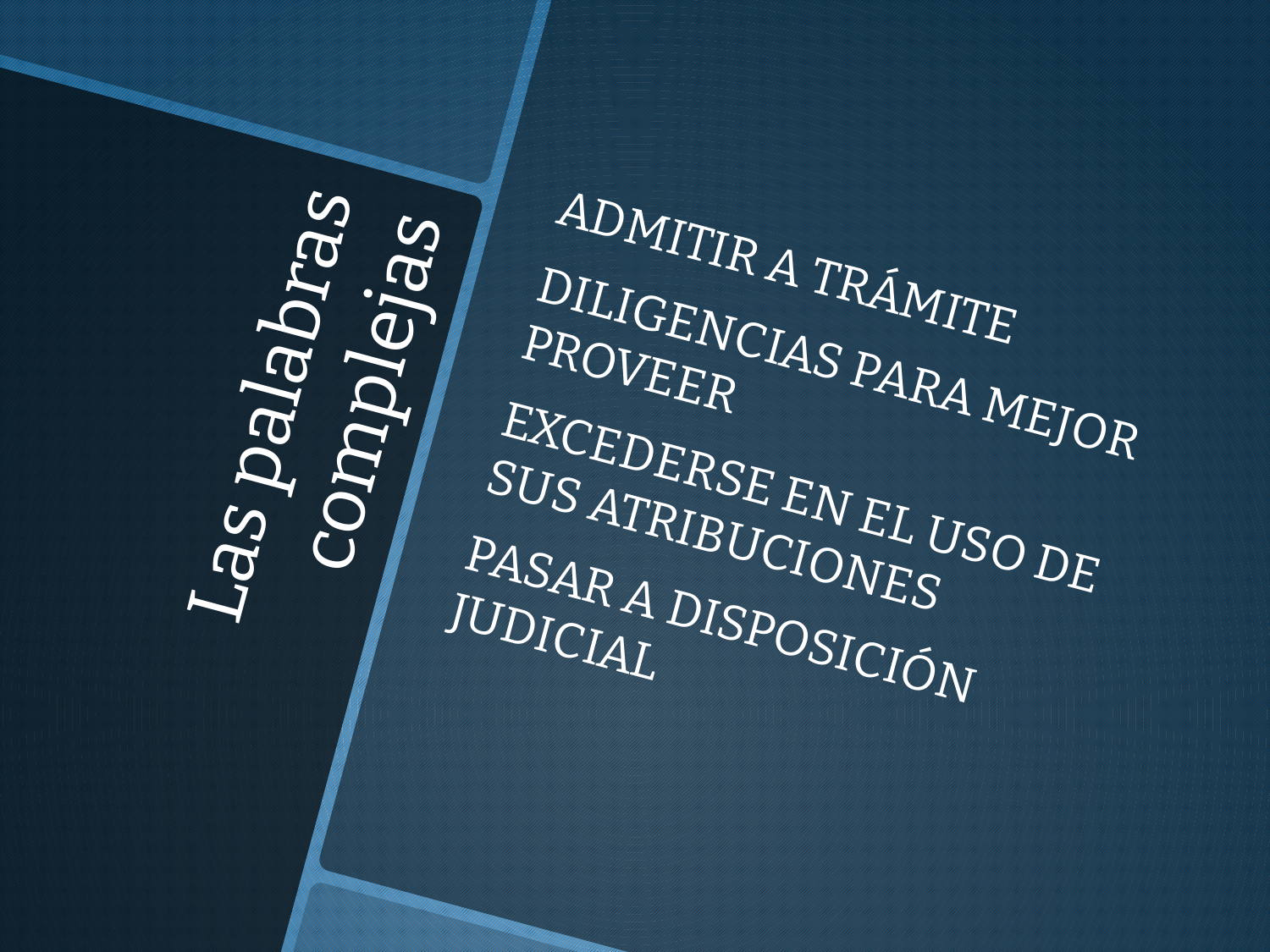

ADMITIR A TRÁMITE
DILIGENCIAS PARA MEJOR PROVEER
EXCEDERSE EN EL USO DE SUS ATRIBUCIONES
PASAR A DISPOSICIÓN JUDICIAL
# Las palabras complejas